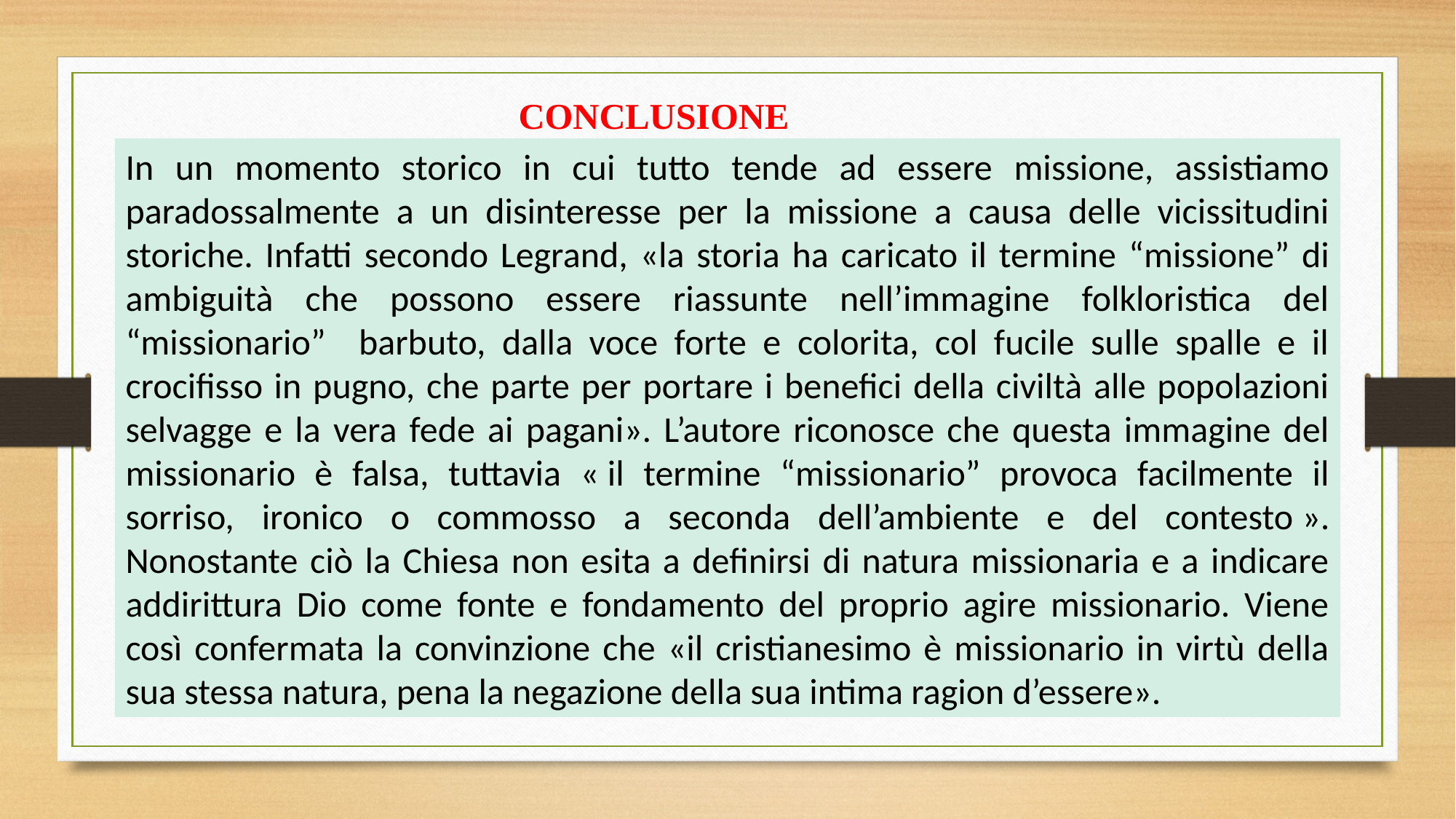

Conclusione
In un momento storico in cui tutto tende ad essere missione, assistiamo paradossalmente a un disinteresse per la missione a causa delle vicissitudini storiche. Infatti secondo Legrand, «la storia ha caricato il termine “missione” di ambiguità che possono essere riassunte nell’immagine folkloristica del “missionario”  barbuto, dalla voce forte e colorita, col fucile sulle spalle e il crocifisso in pugno, che parte per portare i benefici della civiltà alle popolazioni selvagge e la vera fede ai pagani». L’autore riconosce che questa immagine del missionario è falsa, tuttavia « il termine “missionario” provoca facilmente il sorriso, ironico o commosso a seconda dell’ambiente e del contesto ». Nonostante ciò la Chiesa non esita a definirsi di natura missionaria e a indicare addirittura Dio come fonte e fondamento del proprio agire missionario. Viene così confermata la convinzione che «il cristianesimo è missionario in virtù della sua stessa natura, pena la negazione della sua intima ragion d’essere».